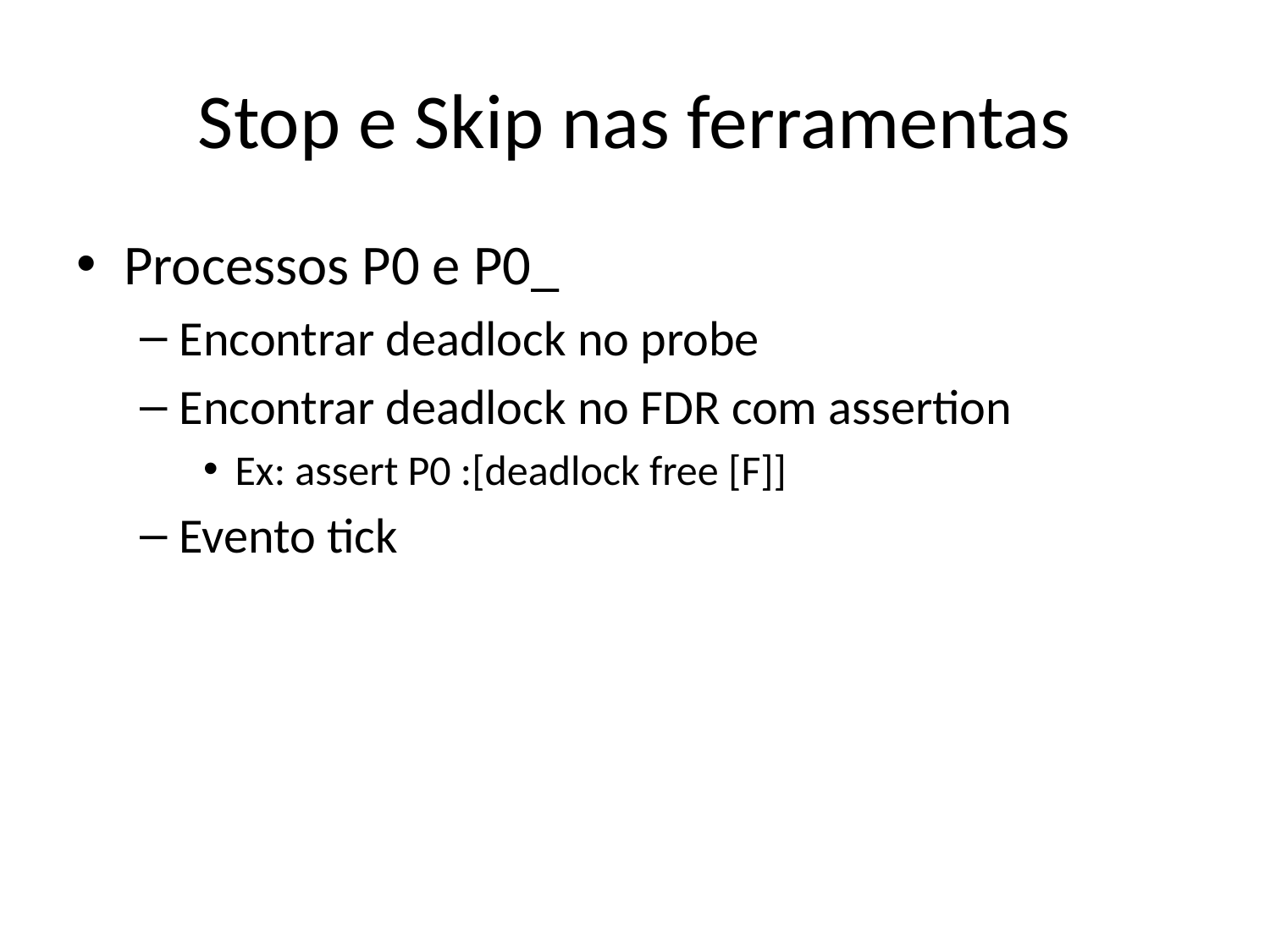

# Stop e Skip nas ferramentas
Processos P0 e P0_
Encontrar deadlock no probe
Encontrar deadlock no FDR com assertion
Ex: assert P0 :[deadlock free [F]]
Evento tick